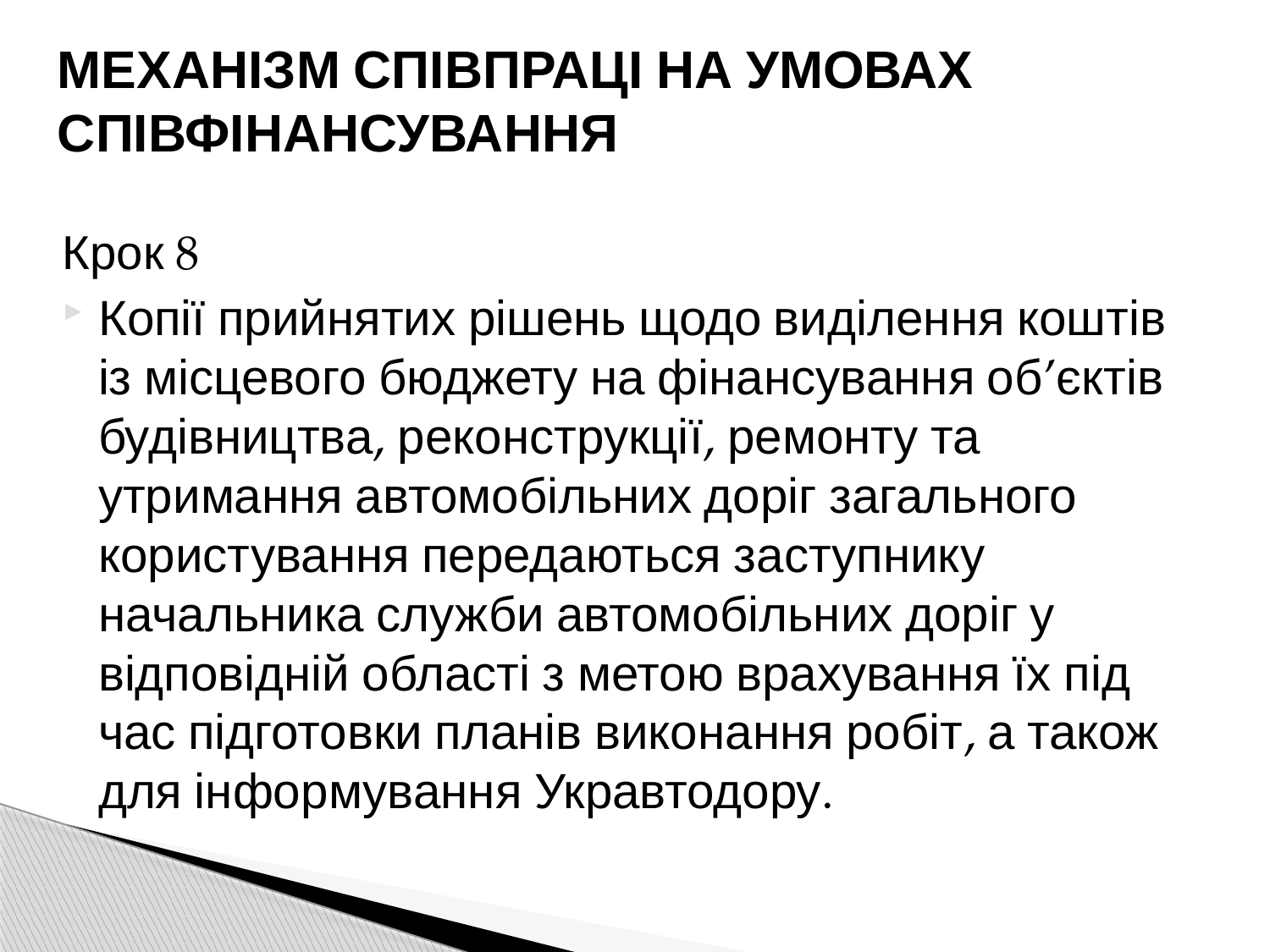

# МЕХАНІЗМ СПІВПРАЦІ НА УМОВАХ СПІВФІНАНСУВАННЯ
Крок 8
Копії прийнятих рішень щодо виділення коштів із місцевого бюджету на фінансування об’єктів будівництва, реконструкції, ремонту та утримання автомобільних доріг загального користування передаються заступнику начальника служби автомобільних доріг у відповідній області з метою врахування їх під час підготовки планів виконання робіт, а також для інформування Укравтодору.